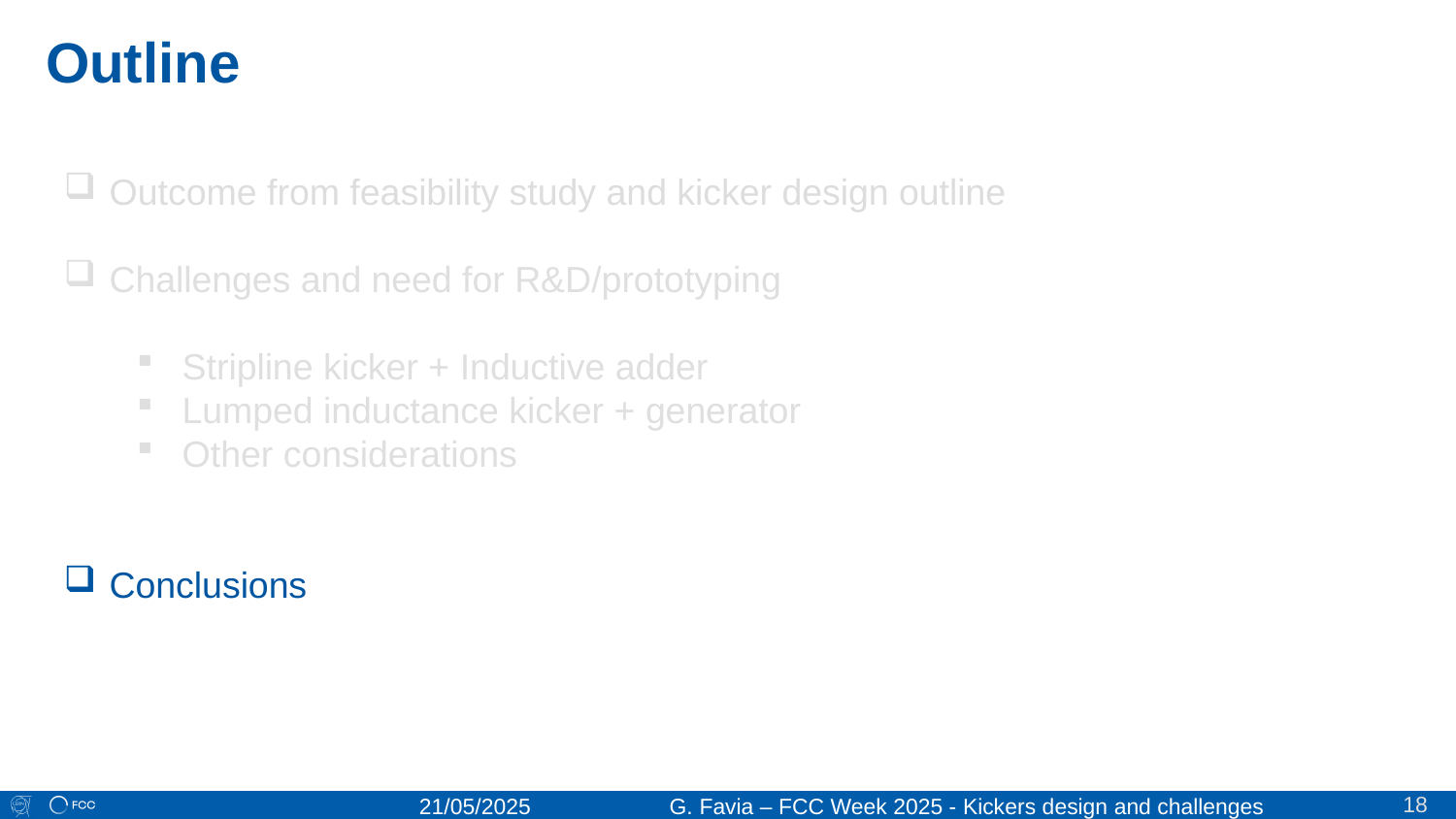

Outline

Outcome from feasibility study and kicker design outline

Challenges and need for R&D/prototyping

Stripline kicker + Inductive adder
Lumped inductance kicker + generator
Other considerations

Conclusions

18
21/05/2025
G. Favia – FCC Week 2025 - Kickers design and challenges